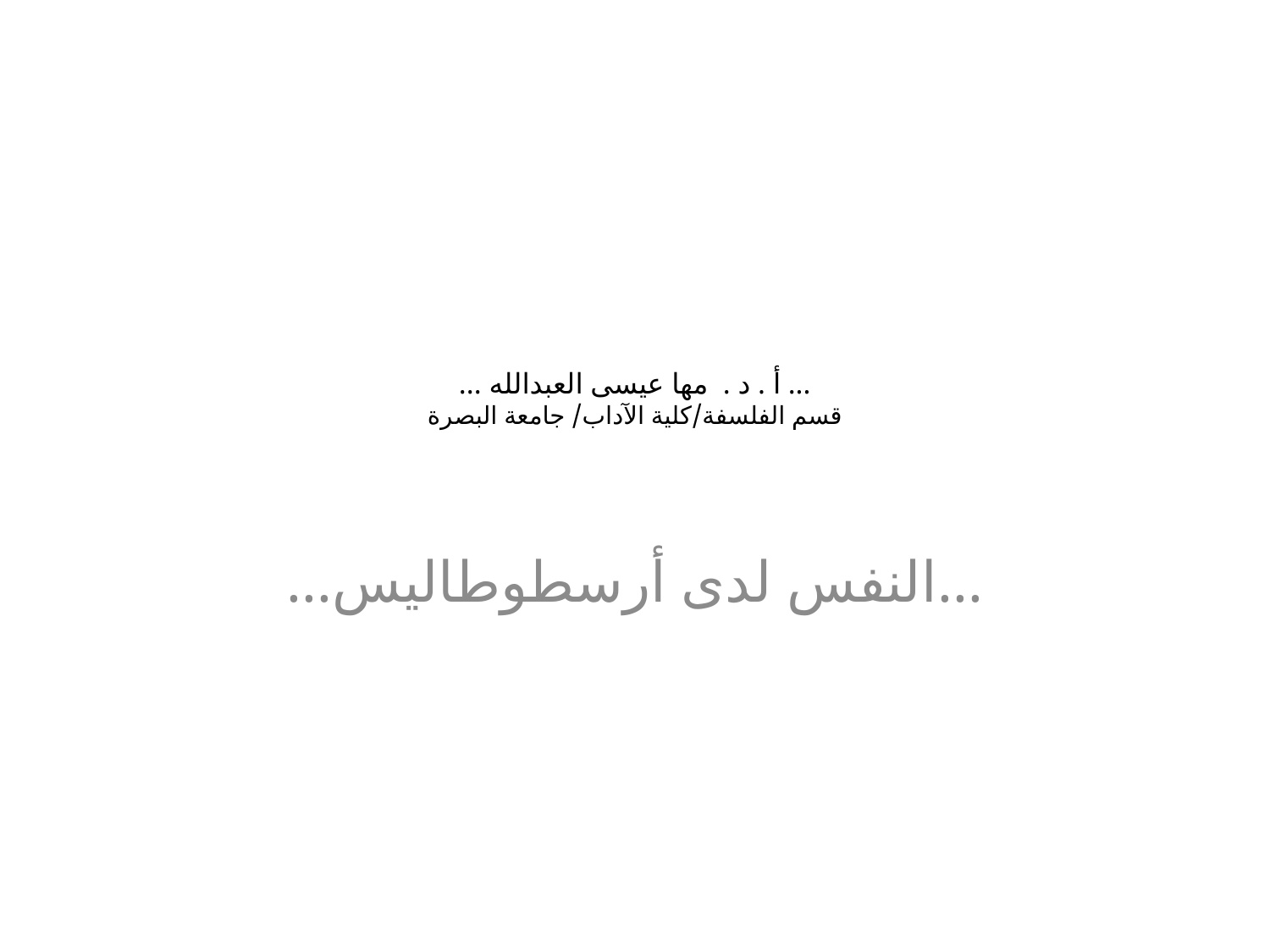

# ... أ . د .  مها عيسى العبدالله ... قسم الفلسفة/كلية الآداب/ جامعة البصرة
...النفس لدى أرسطوطاليس...